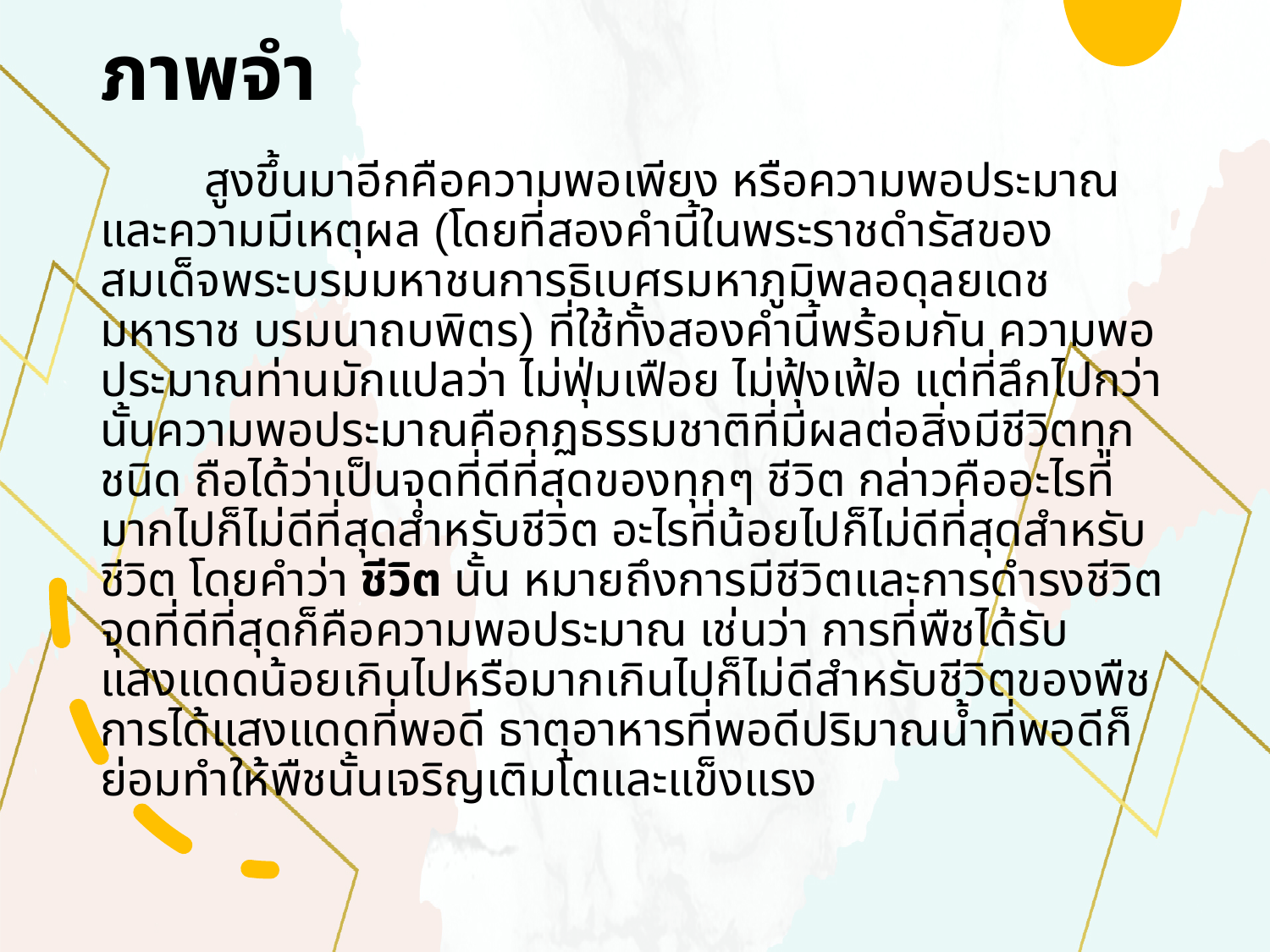

# ภาพจำ

	สูงขึ้นมาอีกคือความพอเพียง หรือความพอประมาณ และความมีเหตุผล (โดยที่สองคำนี้ในพระราชดำรัสของ สมเด็จพระบรมมหาชนการธิเบศรมหาภูมิพลอดุลยเดชมหาราช บรมนาถบพิตร) ที่ใช้ทั้งสองคำนี้พร้อมกัน ความพอประมาณท่านมักแปลว่า ไม่ฟุ่มเฟือย ไม่ฟุ้งเฟ้อ แต่ที่ลึกไปกว่านั้นความพอประมาณคือกฏธรรมชาติที่มีผลต่อสิ่งมีชีวิตทุกชนิด ถือได้ว่าเป็นจุดที่ดีที่สุดของทุกๆ ชีวิต กล่าวคืออะไรที่มากไปก็ไม่ดีที่สุดสำหรับชีวิต อะไรที่น้อยไปก็ไม่ดีที่สุดสำหรับชีวิต โดยคำว่า ชีวิต นั้น หมายถึงการมีชีวิตและการดำรงชีวิต จุดที่ดีที่สุดก็คือความพอประมาณ เช่นว่า การที่พืชได้รับแสงแดดน้อยเกินไปหรือมากเกินไปก็ไม่ดีสำหรับชีวิตของพืช การได้แสงแดดที่พอดี ธาตุอาหารที่พอดีปริมาณน้ำที่พอดีก็ย่อมทำให้พืชนั้นเจริญเติมโตและแข็งแรง